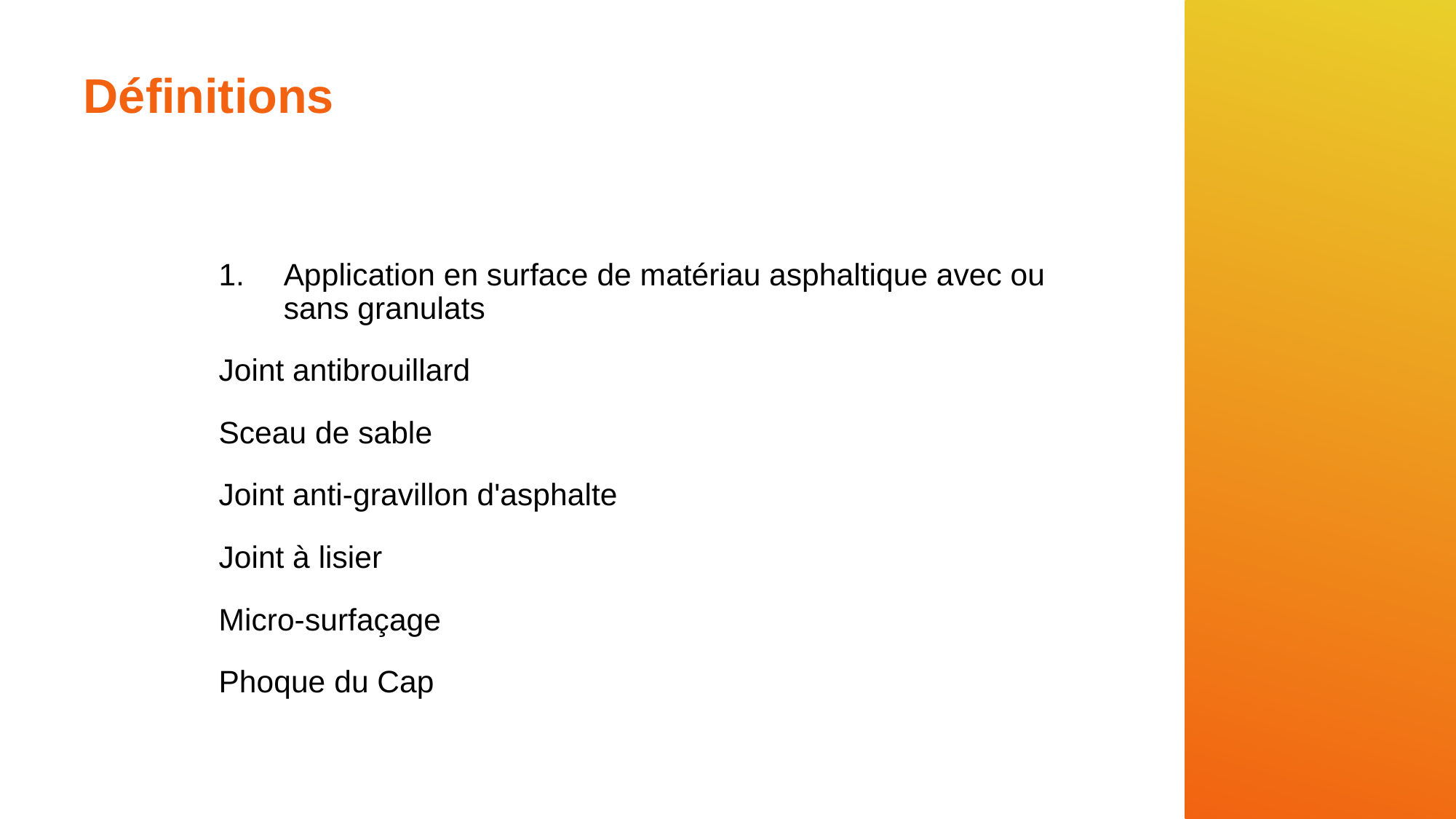

# Définitions
Application en surface de matériau asphaltique avec ou sans granulats
Joint antibrouillard
Sceau de sable
Joint anti-gravillon d'asphalte
Joint à lisier
Micro-surfaçage
Phoque du Cap